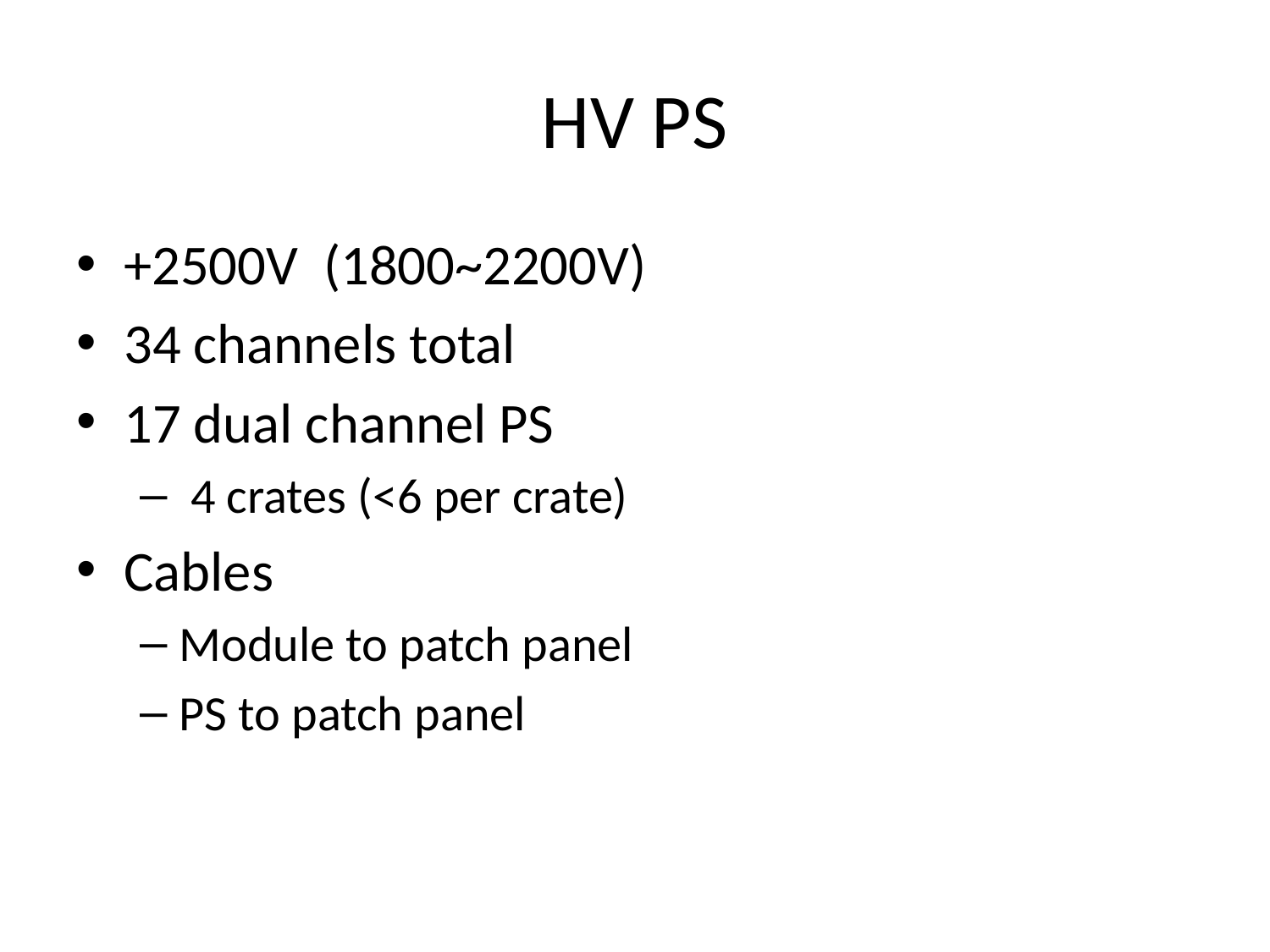

# HV PS
+2500V  (1800~2200V)
34 channels total
17 dual channel PS
 4 crates (<6 per crate)
Cables
Module to patch panel
PS to patch panel